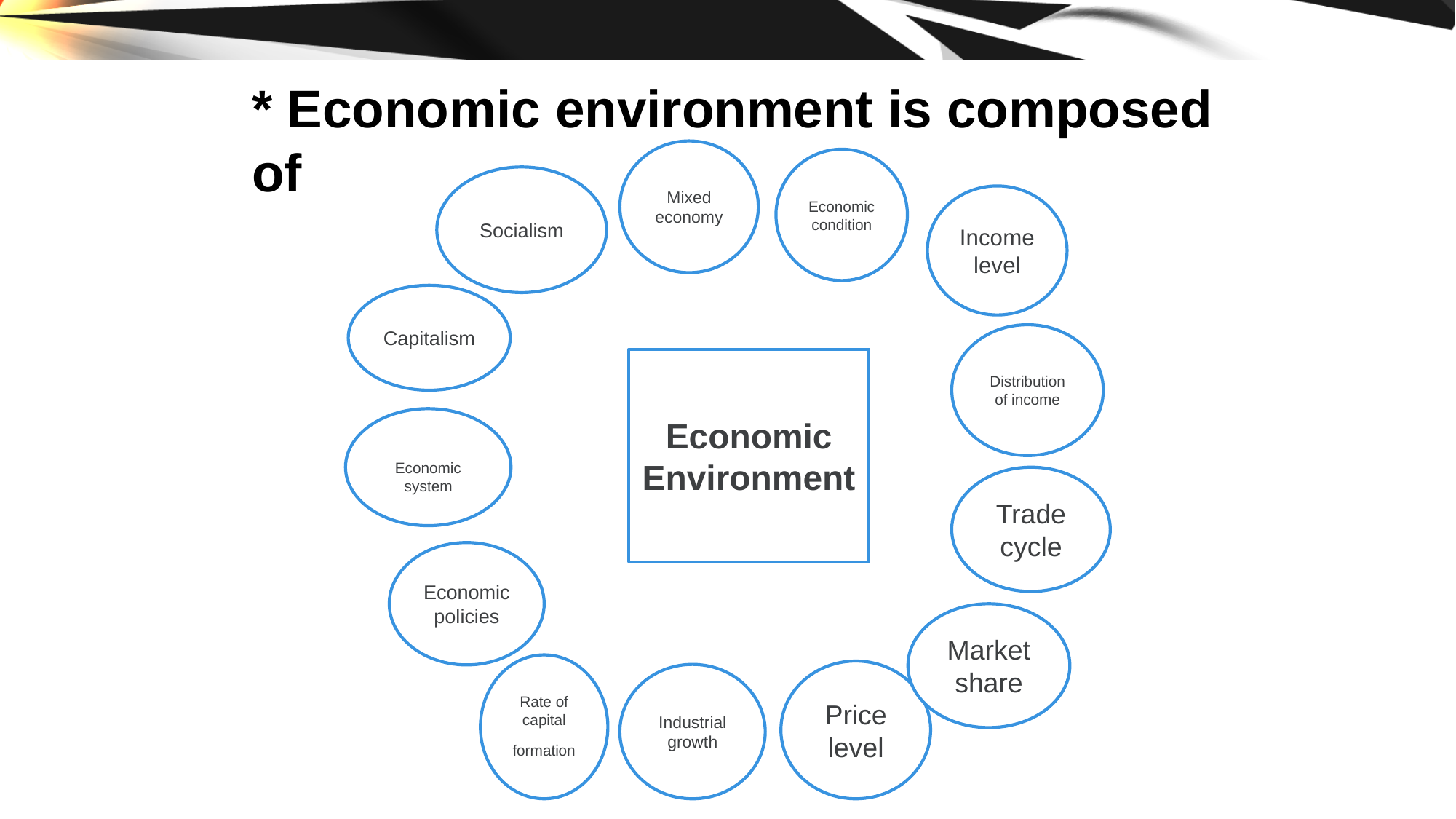

* Economic environment is composed of
Mixed economy
Economic condition
Socialism
Income level
Capitalism
Distribution of income
Economic
Environment

Economic system
Trade cycle
Economic policies
Market share
Rate of capital formation
Price level
Industrial growth